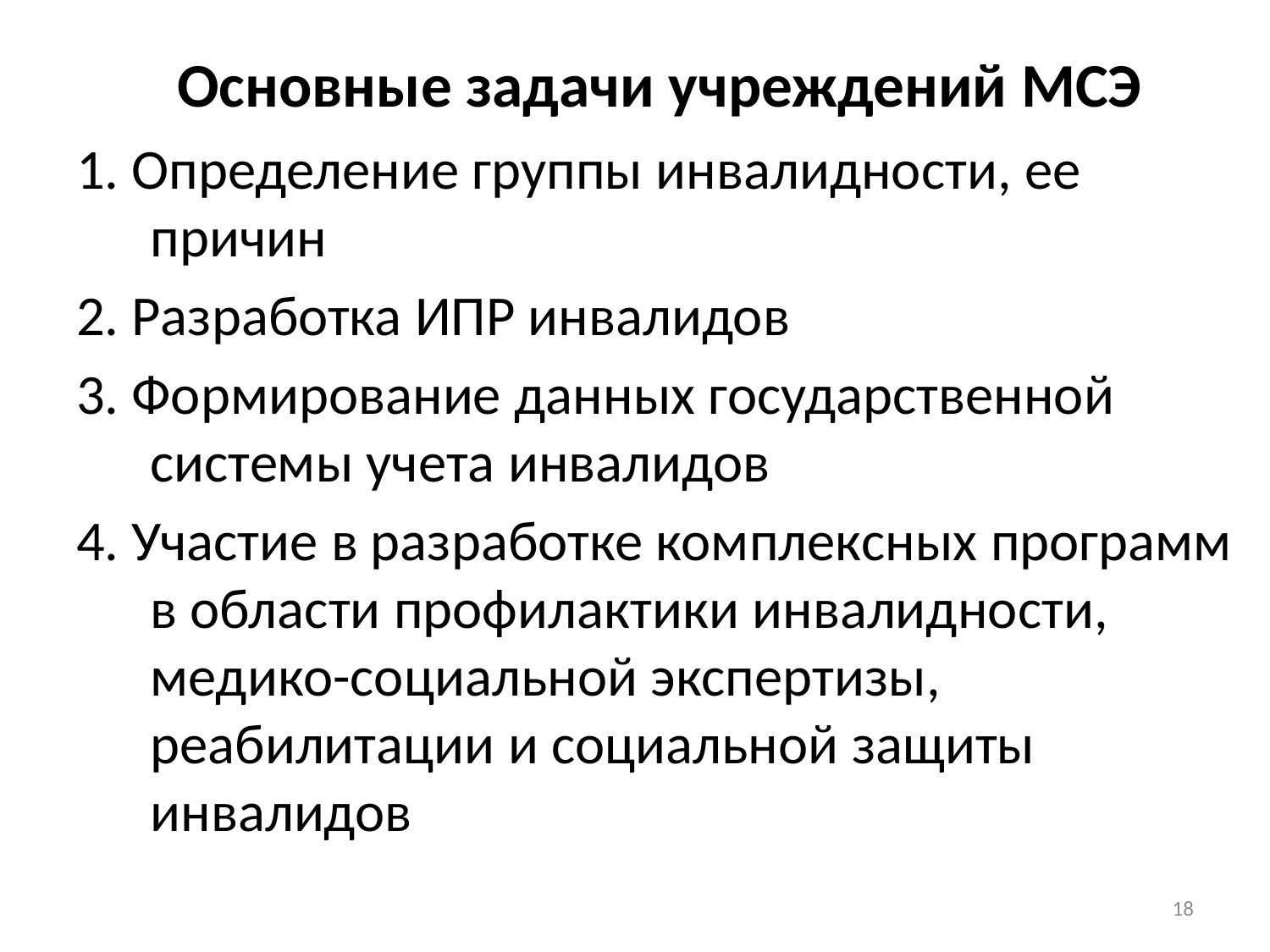

# Основные задачи учреждений МСЭ
1. Определение группы инвалидности, ее причин
2. Разработка ИПР инвалидов
3. Формирование данных государственной системы учета инвалидов
4. Участие в разработке комплексных программ в области профилактики инвалидности, медико-социальной экспертизы, реабилитации и социальной защиты инвалидов
18